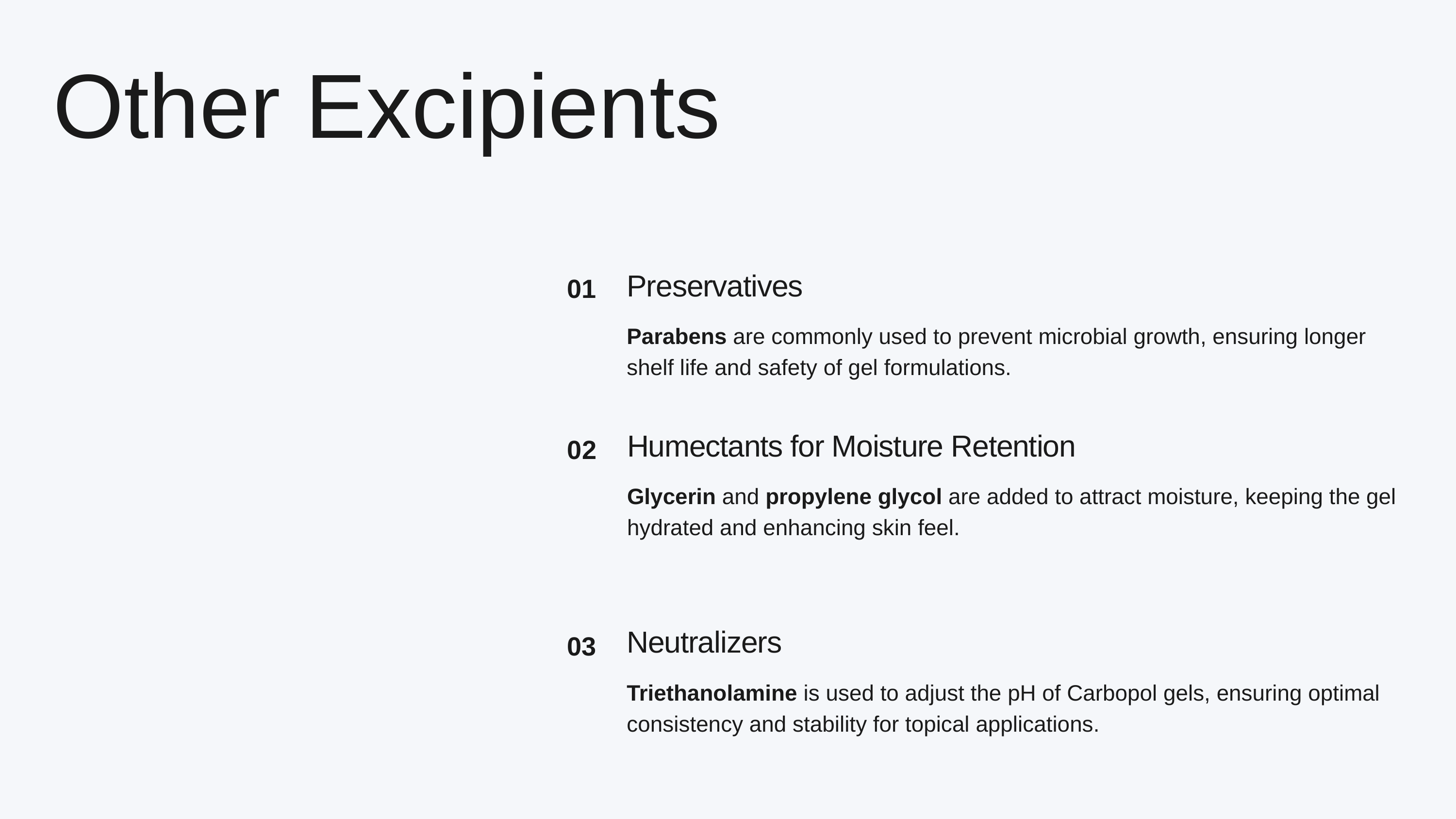

Other Excipients
01
Preservatives
Parabens are commonly used to prevent microbial growth, ensuring longer shelf life and safety of gel formulations.
Humectants for Moisture Retention
Glycerin and propylene glycol are added to attract moisture, keeping the gel hydrated and enhancing skin feel.
02
Neutralizers
Triethanolamine is used to adjust the pH of Carbopol gels, ensuring optimal consistency and stability for topical applications.
03